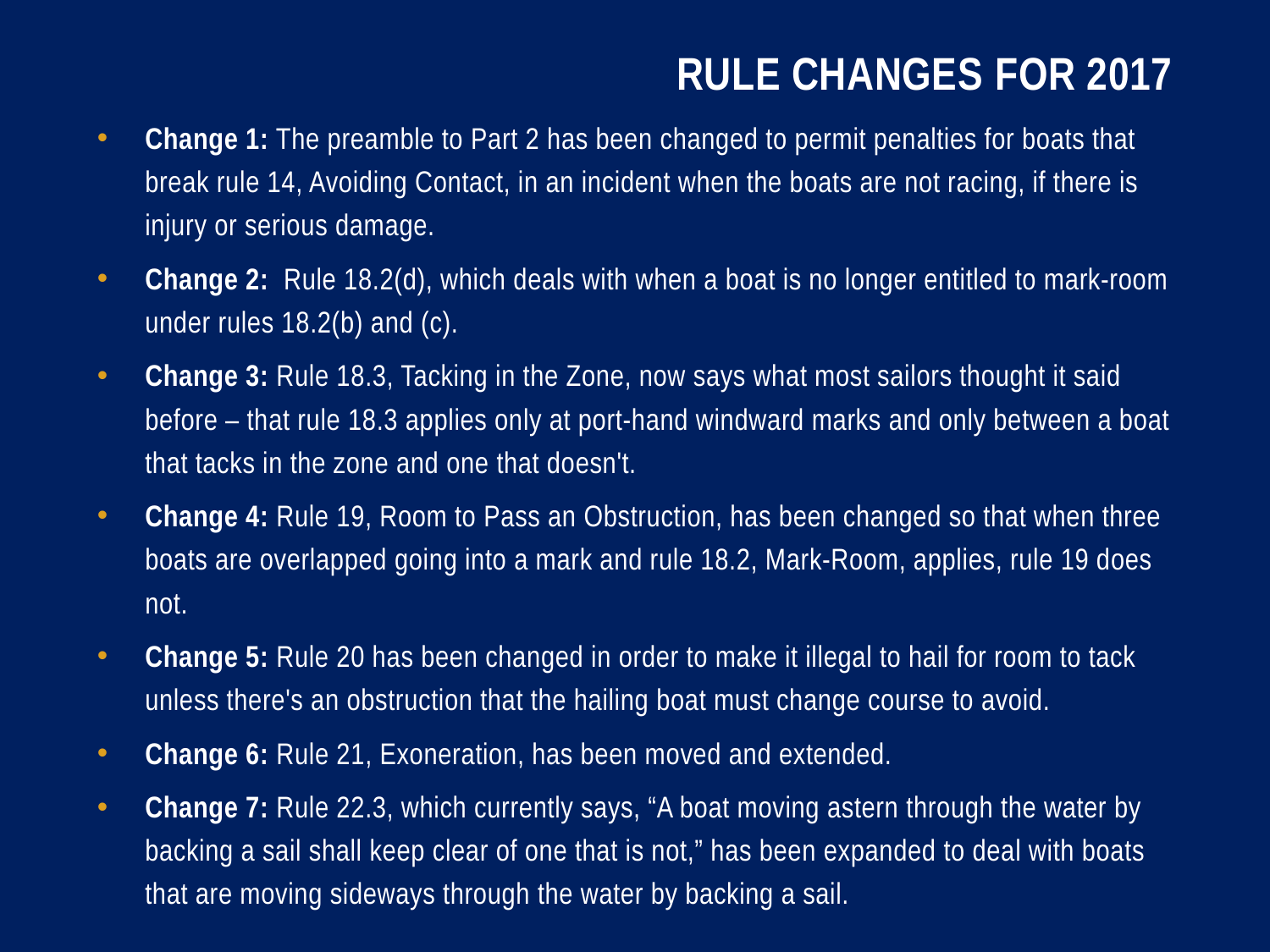

# RULE CHANGES for 2017
Change 1: The preamble to Part 2 has been changed to permit penalties for boats that break rule 14, Avoiding Contact, in an incident when the boats are not racing, if there is injury or serious damage.
Change 2:  Rule 18.2(d), which deals with when a boat is no longer entitled to mark-room under rules 18.2(b) and (c).
Change 3: Rule 18.3, Tacking in the Zone, now says what most sailors thought it said before – that rule 18.3 applies only at port-hand windward marks and only between a boat that tacks in the zone and one that doesn't.
Change 4: Rule 19, Room to Pass an Obstruction, has been changed so that when three boats are overlapped going into a mark and rule 18.2, Mark-Room, applies, rule 19 does not.
Change 5: Rule 20 has been changed in order to make it illegal to hail for room to tack unless there's an obstruction that the hailing boat must change course to avoid.
Change 6: Rule 21, Exoneration, has been moved and extended.
Change 7: Rule 22.3, which currently says, “A boat moving astern through the water by backing a sail shall keep clear of one that is not,” has been expanded to deal with boats that are moving sideways through the water by backing a sail.